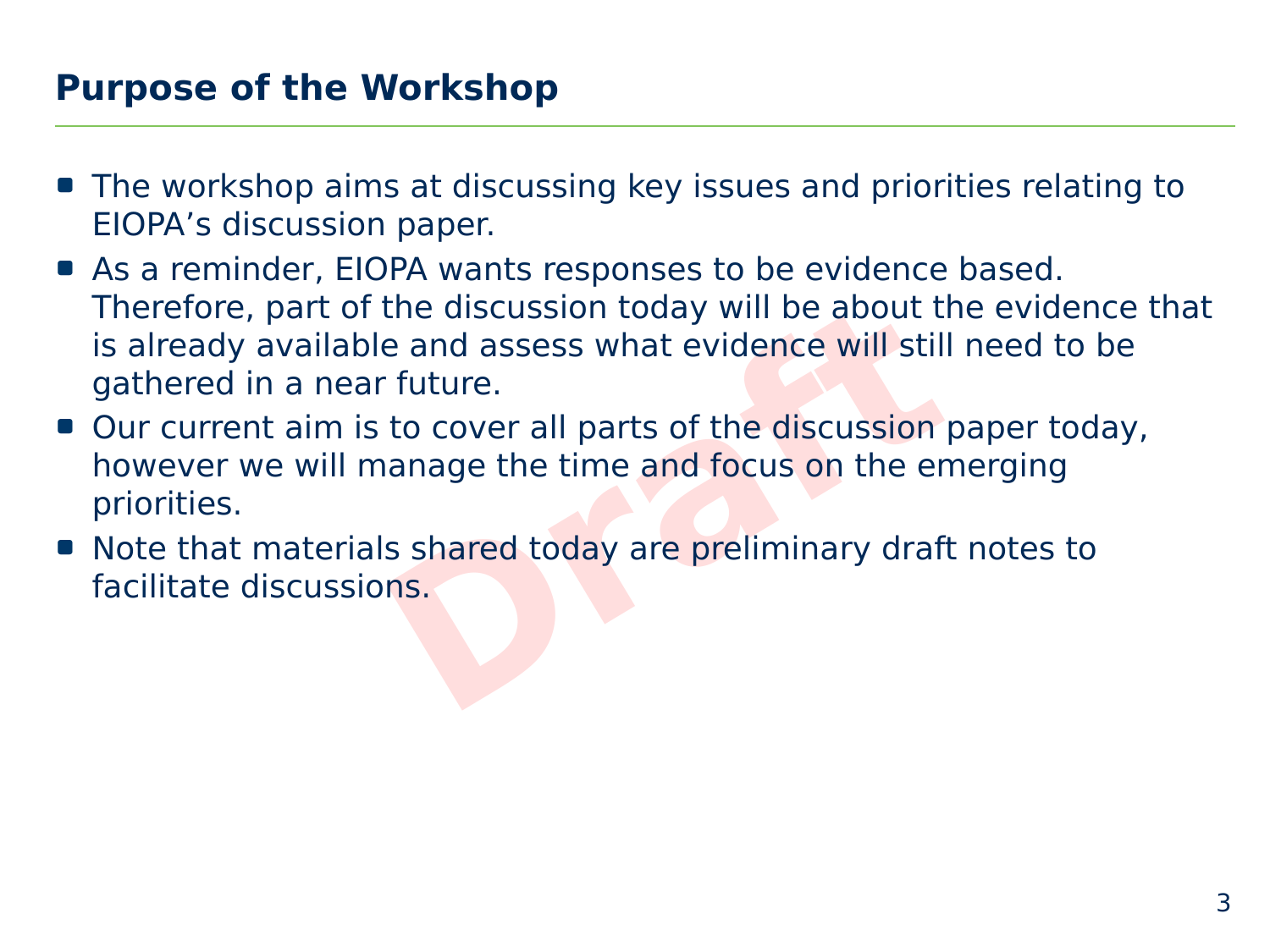

# Purpose of the Workshop
The workshop aims at discussing key issues and priorities relating to EIOPA’s discussion paper.
As a reminder, EIOPA wants responses to be evidence based. Therefore, part of the discussion today will be about the evidence that is already available and assess what evidence will still need to be gathered in a near future.
Our current aim is to cover all parts of the discussion paper today, however we will manage the time and focus on the emerging priorities.
Note that materials shared today are preliminary draft notes to facilitate discussions.

3